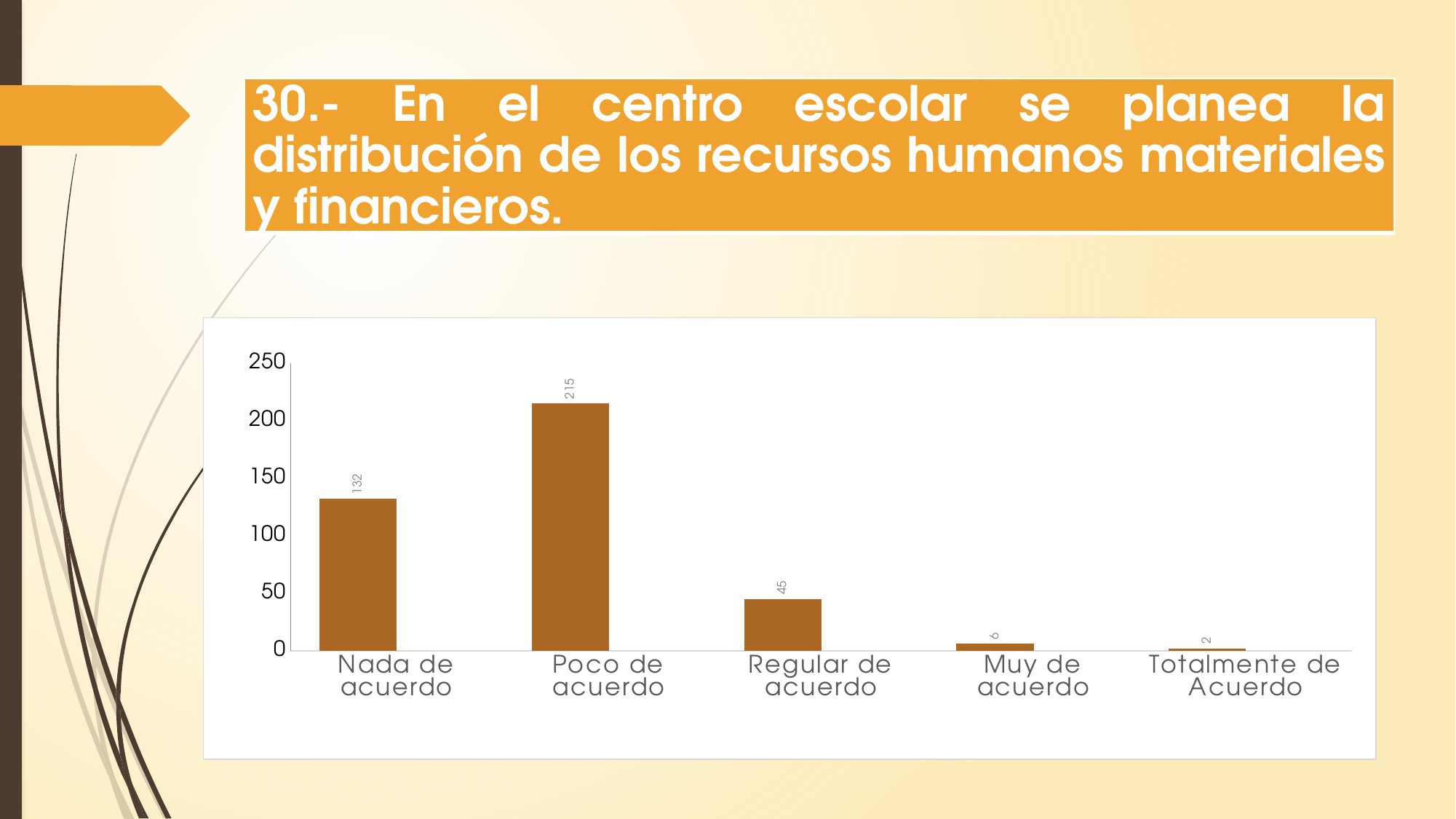

| 30.- En el centro escolar se planea la distribución de los recursos humanos materiales y financieros. |
| --- |

### Chart

| Category |  | En el centro escolar se planea la distribución de los recursos humanos materiales y financieros. |
|---|---|---|
| Nada de acuerdo | 132.0 | None |
| Poco de acuerdo | 215.0 | None |
| Regular de acuerdo | 45.0 | None |
| Muy de acuerdo | 6.0 | None |
| Totalmente de Acuerdo | 2.0 | None |